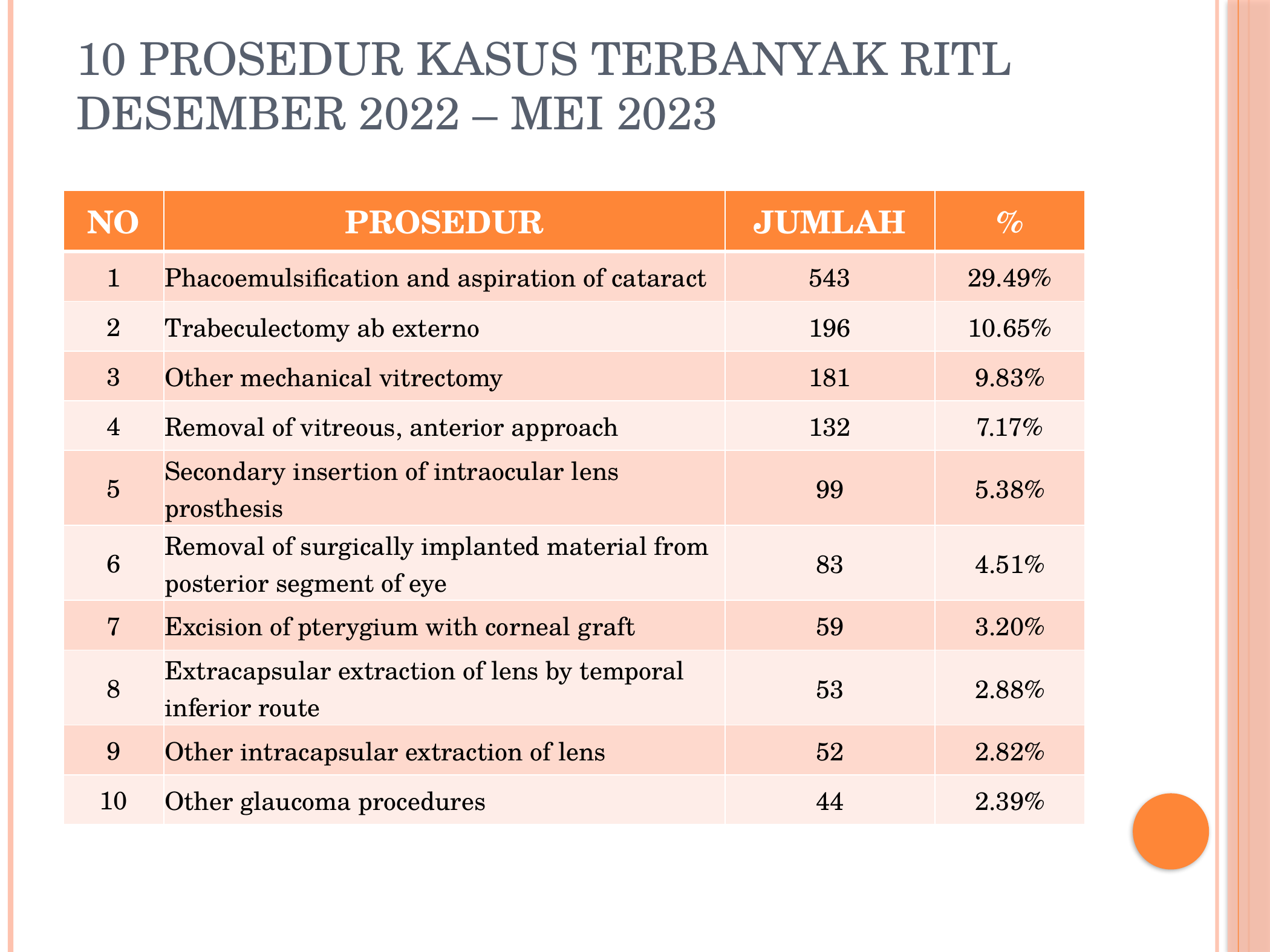

# 10 prosedur kasus terbanyak ritl DESEMBER 2022 – MEI 2023
| NO | PROSEDUR | JUMLAH | % |
| --- | --- | --- | --- |
| 1 | Phacoemulsification and aspiration of cataract | 543 | 29.49% |
| 2 | Trabeculectomy ab externo | 196 | 10.65% |
| 3 | Other mechanical vitrectomy | 181 | 9.83% |
| 4 | Removal of vitreous, anterior approach | 132 | 7.17% |
| 5 | Secondary insertion of intraocular lens prosthesis | 99 | 5.38% |
| 6 | Removal of surgically implanted material from posterior segment of eye | 83 | 4.51% |
| 7 | Excision of pterygium with corneal graft | 59 | 3.20% |
| 8 | Extracapsular extraction of lens by temporal inferior route | 53 | 2.88% |
| 9 | Other intracapsular extraction of lens | 52 | 2.82% |
| 10 | Other glaucoma procedures | 44 | 2.39% |